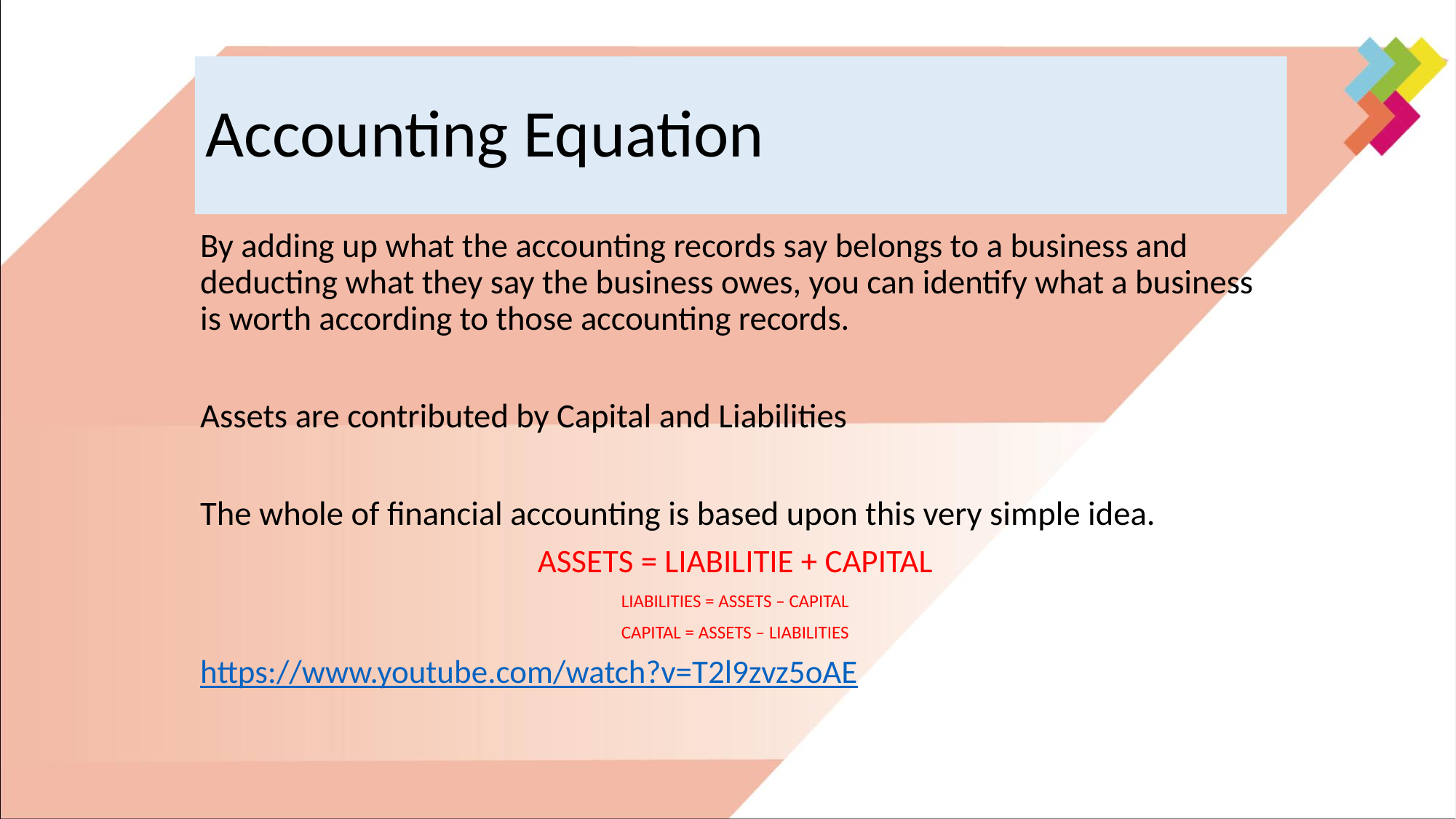

# Accounting Equation
By adding up what the accounting records say belongs to a business and deducting what they say the business owes, you can identify what a business is worth according to those accounting records.

Assets are contributed by Capital and Liabilities

The whole of financial accounting is based upon this very simple idea.
ASSETS = LIABILITIE + CAPITAL
LIABILITIES = ASSETS – CAPITAL
CAPITAL = ASSETS – LIABILITIES
https://www.youtube.com/watch?v=T2l9zvz5oAE